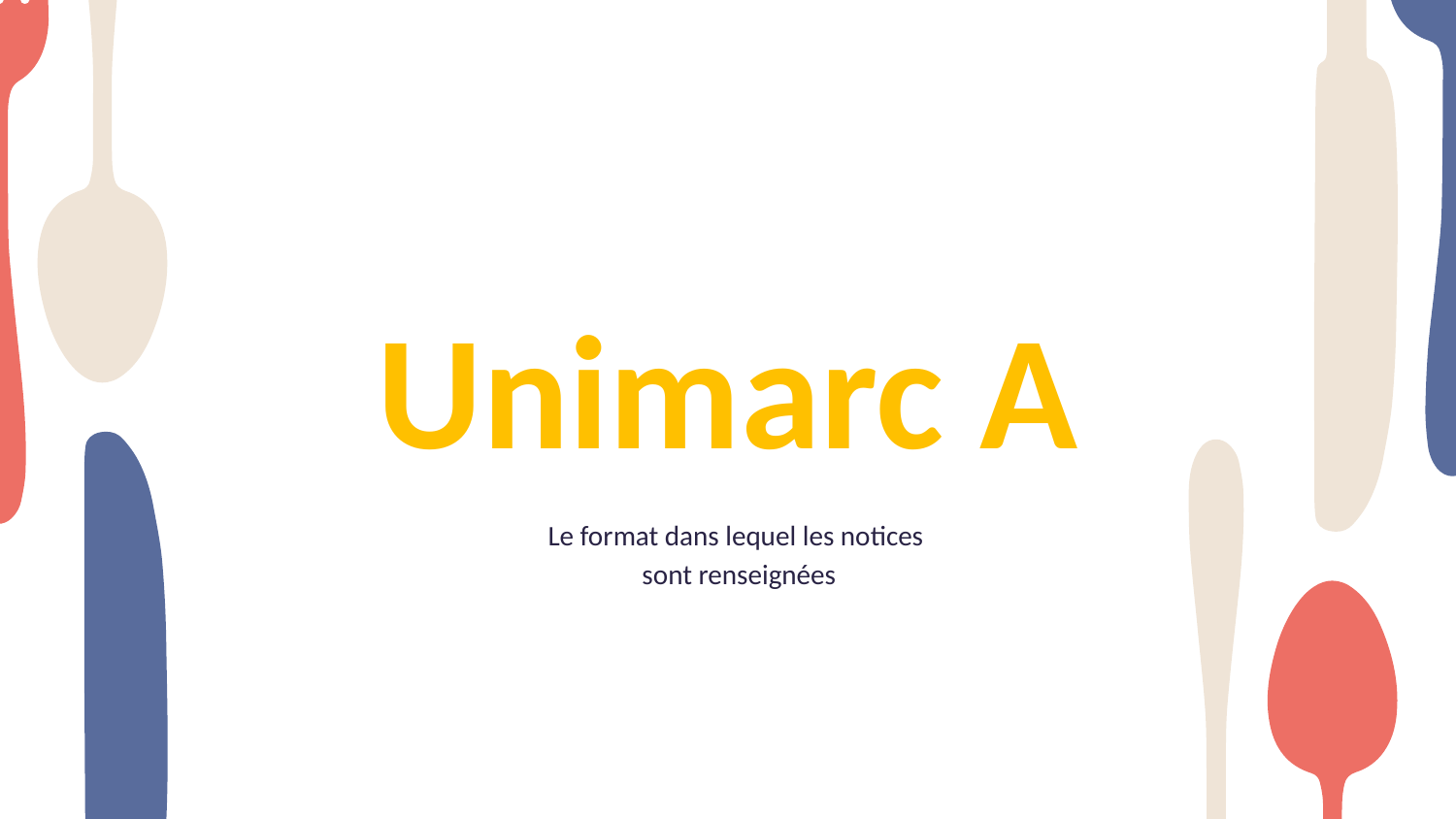

# Unimarc A
Le format dans lequel les notices
sont renseignées